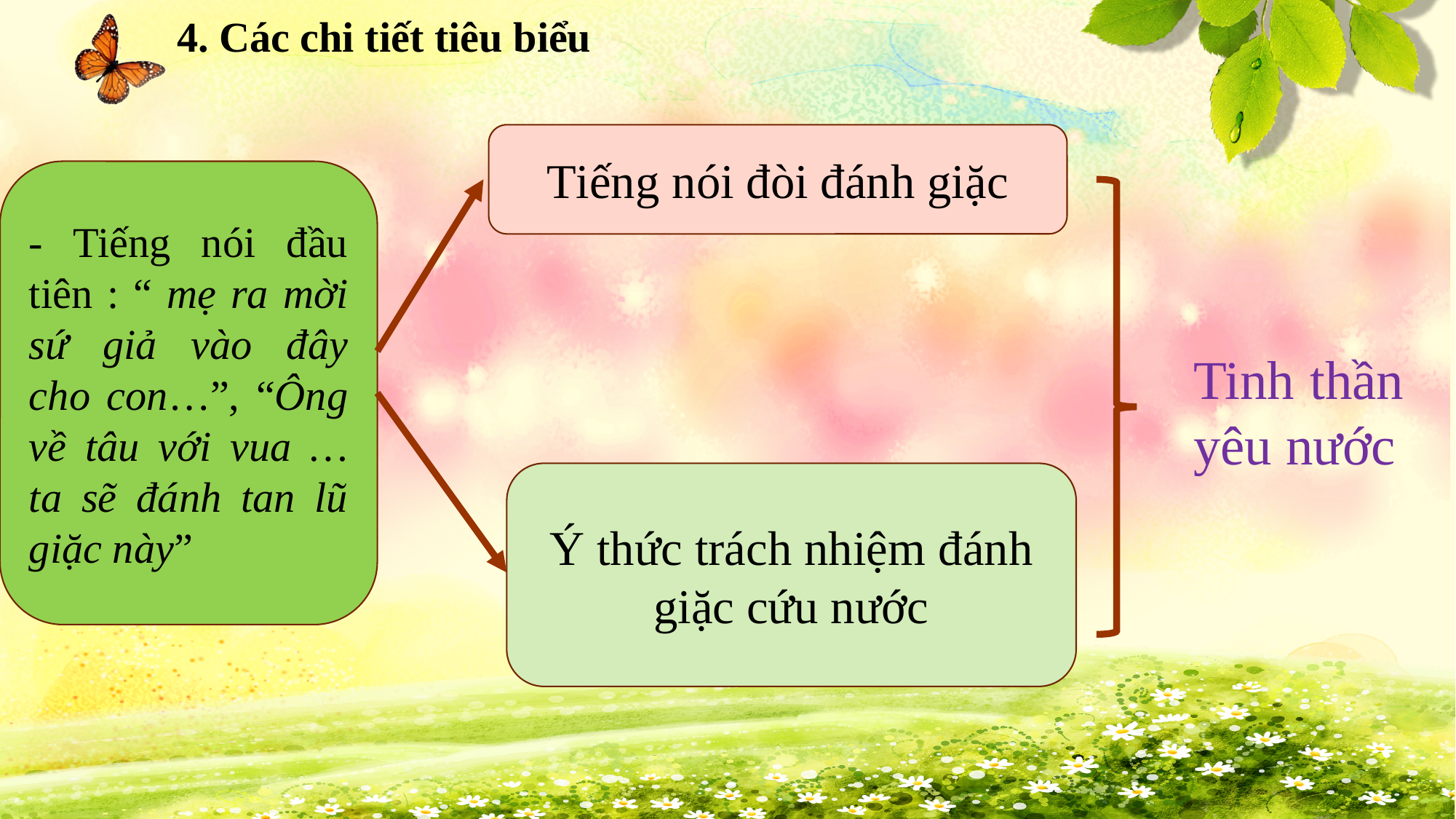

4. Các chi tiết tiêu biểu
Tiếng nói đòi đánh giặc
- Tiếng nói đầu tiên : “ mẹ ra mời sứ giả vào đây cho con…”, “Ông về tâu với vua …ta sẽ đánh tan lũ giặc này”

Tinh thần yêu nước
Ý thức trách nhiệm đánh giặc cứu nước